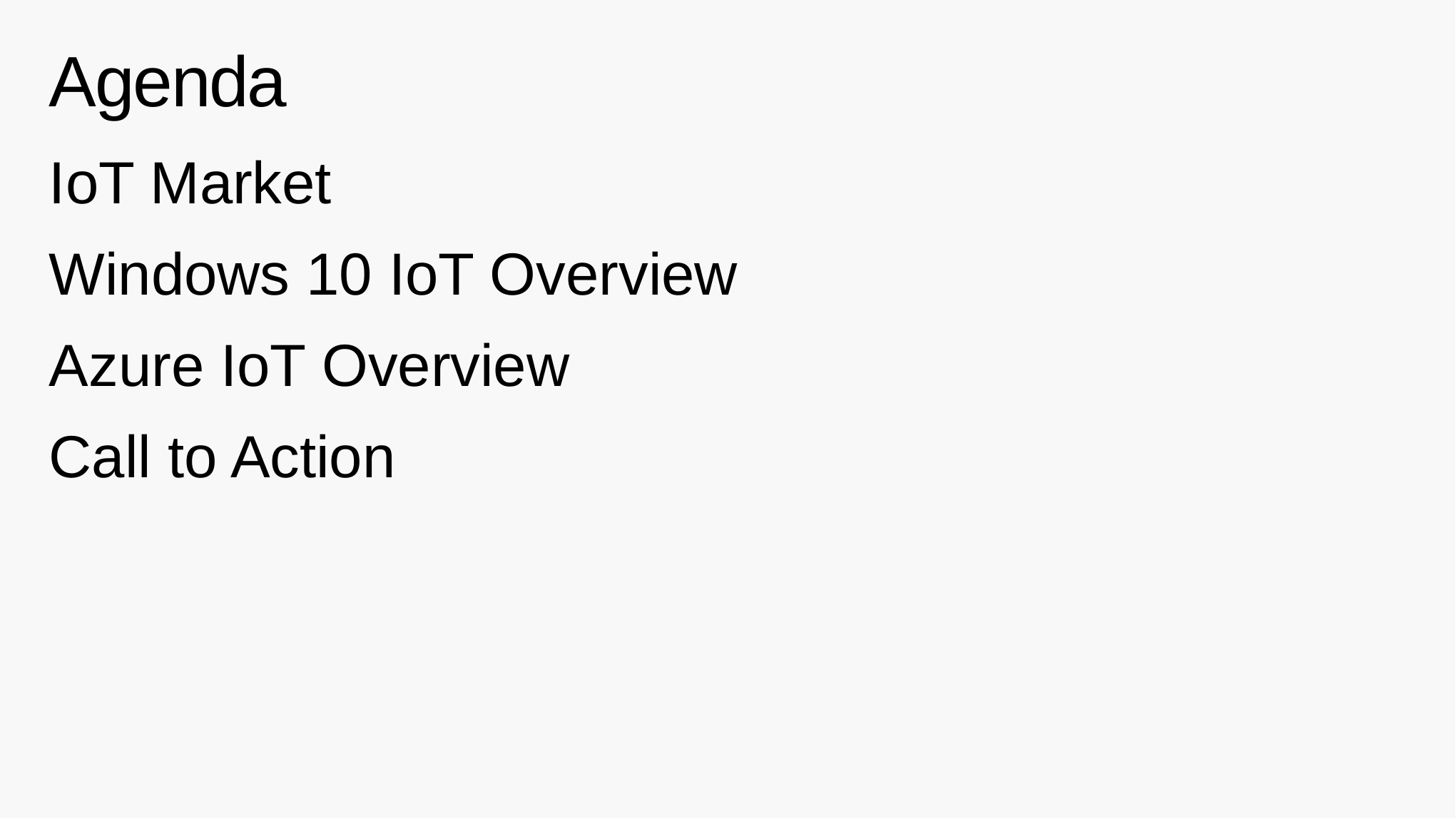

# Agenda
IoT Market

Windows 10 IoT Overview

Azure IoT Overview

Call to Action